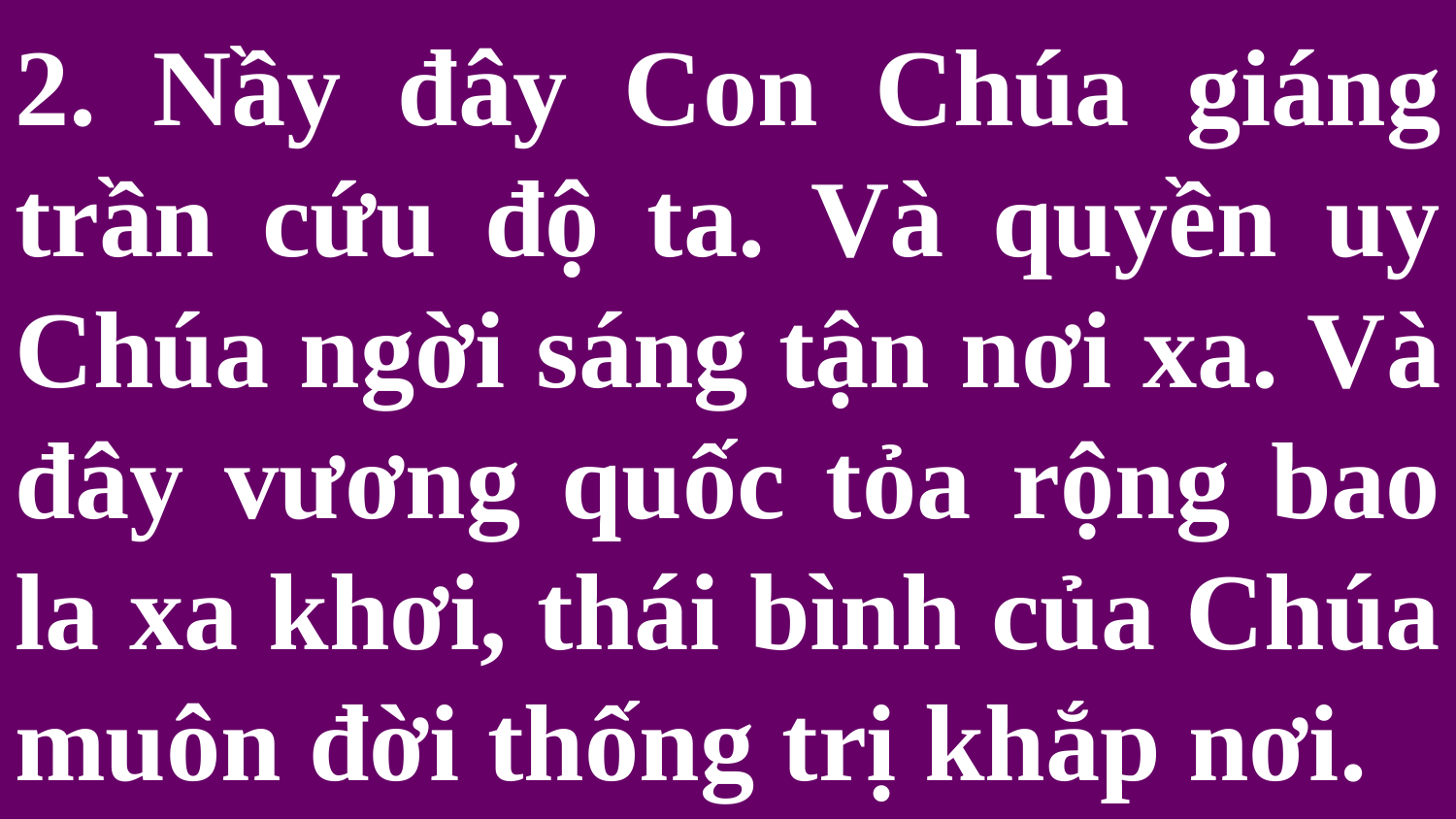

# 2. Nầy đây Con Chúa giáng trần cứu độ ta. Và quyền uy Chúa ngời sáng tận nơi xa. Và đây vương quốc tỏa rộng bao la xa khơi, thái bình của Chúa muôn đời thống trị khắp nơi.